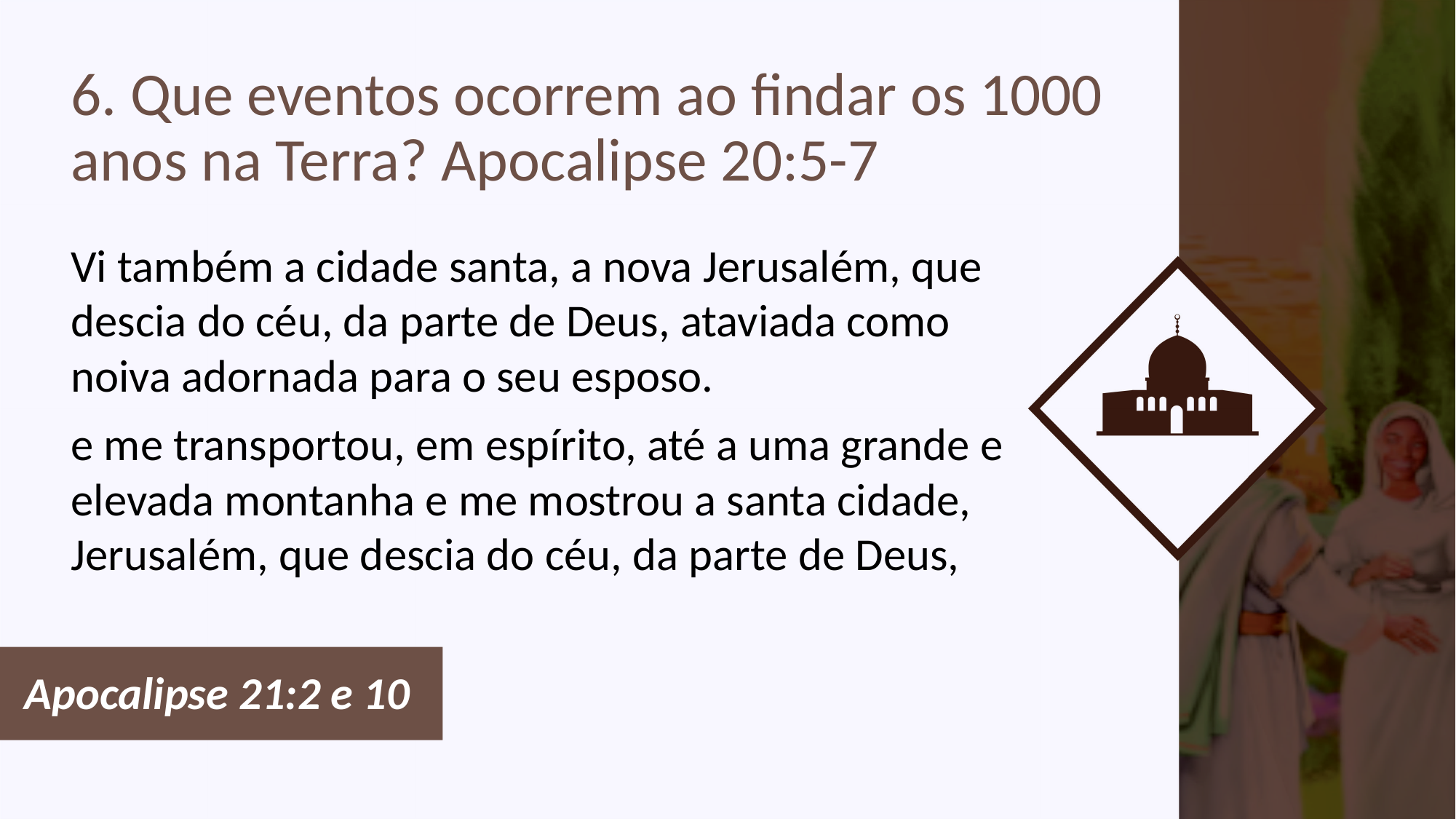

# 6. Que eventos ocorrem ao findar os 1000 anos na Terra? Apocalipse 20:5-7
Vi também a cidade santa, a nova Jerusalém, que descia do céu, da parte de Deus, ataviada como noiva adornada para o seu esposo.
e me transportou, em espírito, até a uma grande e elevada montanha e me mostrou a santa cidade, Jerusalém, que descia do céu, da parte de Deus,

Apocalipse 21:2 e 10